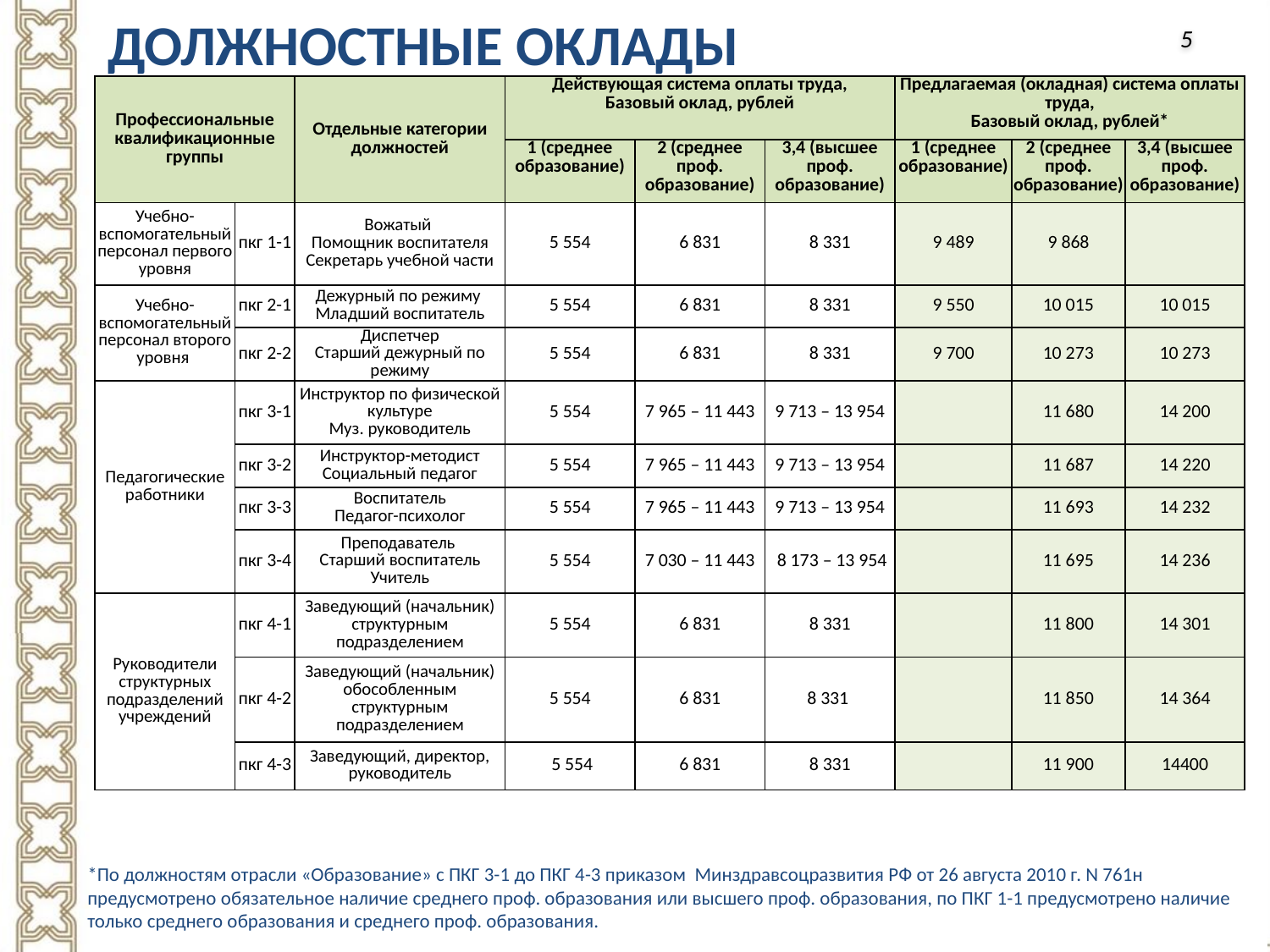

ДОЛЖНОСТНЫЕ ОКЛАДЫ
5
| Профессиональные квалификационные группы |  | Отдельные категории должностей | Действующая система оплаты труда, Базовый оклад, рублей |  |  | Предлагаемая (окладная) система оплаты труда, Базовый оклад, рублей\* |  |  |
| --- | --- | --- | --- | --- | --- | --- | --- | --- |
|  |  |  | 1 (среднее образование) | 2 (среднее проф. образование) | 3,4 (высшее проф. образование) | 1 (среднее образование) | 2 (среднее проф. образование) | 3,4 (высшее проф. образование) |
| Учебно-вспомогательный персонал первого уровня | пкг 1-1 | Вожатый Помощник воспитателя Секретарь учебной части | 5 554 | 6 831 | 8 331 | 9 489 | 9 868 |  |
| Учебно-вспомогательный персонал второго уровня | пкг 2-1 | Дежурный по режиму Младший воспитатель | 5 554 | 6 831 | 8 331 | 9 550 | 10 015 | 10 015 |
|  | пкг 2-2 | Диспетчер Старший дежурный по режиму | 5 554 | 6 831 | 8 331 | 9 700 | 10 273 | 10 273 |
| Педагогические работники | пкг 3-1 | Инструктор по физической культуре Муз. руководитель | 5 554 | 7 965 – 11 443 | 9 713 – 13 954 |  | 11 680 | 14 200 |
|  | пкг 3-2 | Инструктор-методист Социальный педагог | 5 554 | 7 965 – 11 443 | 9 713 – 13 954 |  | 11 687 | 14 220 |
|  | пкг 3-3 | Воспитатель Педагог-психолог | 5 554 | 7 965 – 11 443 | 9 713 – 13 954 |  | 11 693 | 14 232 |
|  | пкг 3-4 | Преподаватель Старший воспитатель Учитель | 5 554 | 7 030 – 11 443 | 8 173 – 13 954 |  | 11 695 | 14 236 |
| Руководители структурных подразделений учреждений | пкг 4-1 | Заведующий (начальник) структурным подразделением | 5 554 | 6 831 | 8 331 |  | 11 800 | 14 301 |
|  | пкг 4-2 | Заведующий (начальник) обособленным структурным подразделением | 5 554 | 6 831 | 8 331 |  | 11 850 | 14 364 |
|  | пкг 4-3 | Заведующий, директор, руководитель | 5 554 | 6 831 | 8 331 |  | 11 900 | 14400 |

*По должностям отрасли «Образование» с ПКГ 3-1 до ПКГ 4-3 приказом  Минздравсоцразвития РФ от 26 августа 2010 г. N 761н предусмотрено обязательное наличие среднего проф. образования или высшего проф. образования, по ПКГ 1-1 предусмотрено наличие только среднего образования и среднего проф. образования.